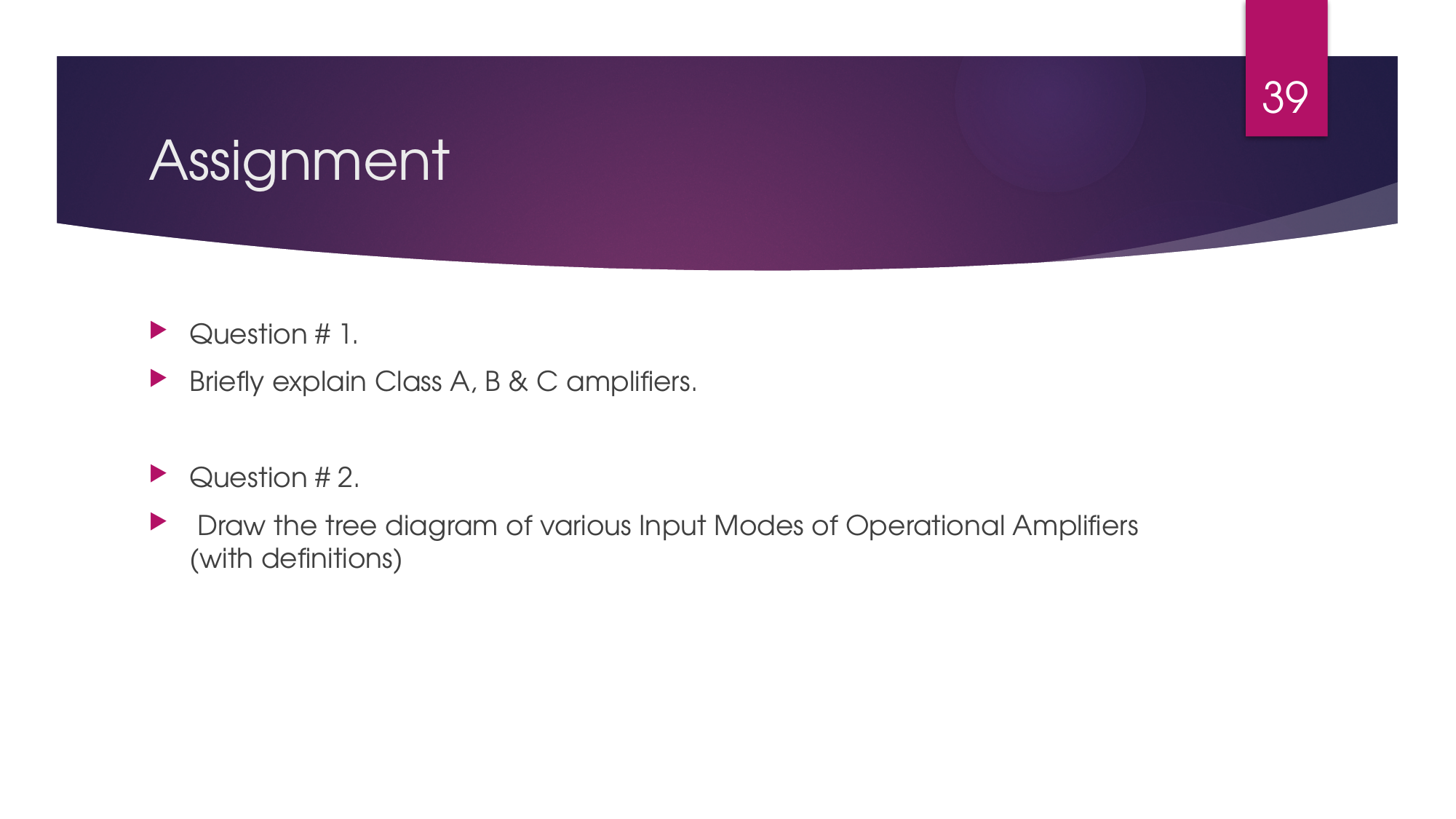

39
# Assignment
Question # 1.
Briefly explain Class A, B & C amplifiers.

Question # 2.
 Draw the tree diagram of various Input Modes of Operational Amplifiers (with definitions)